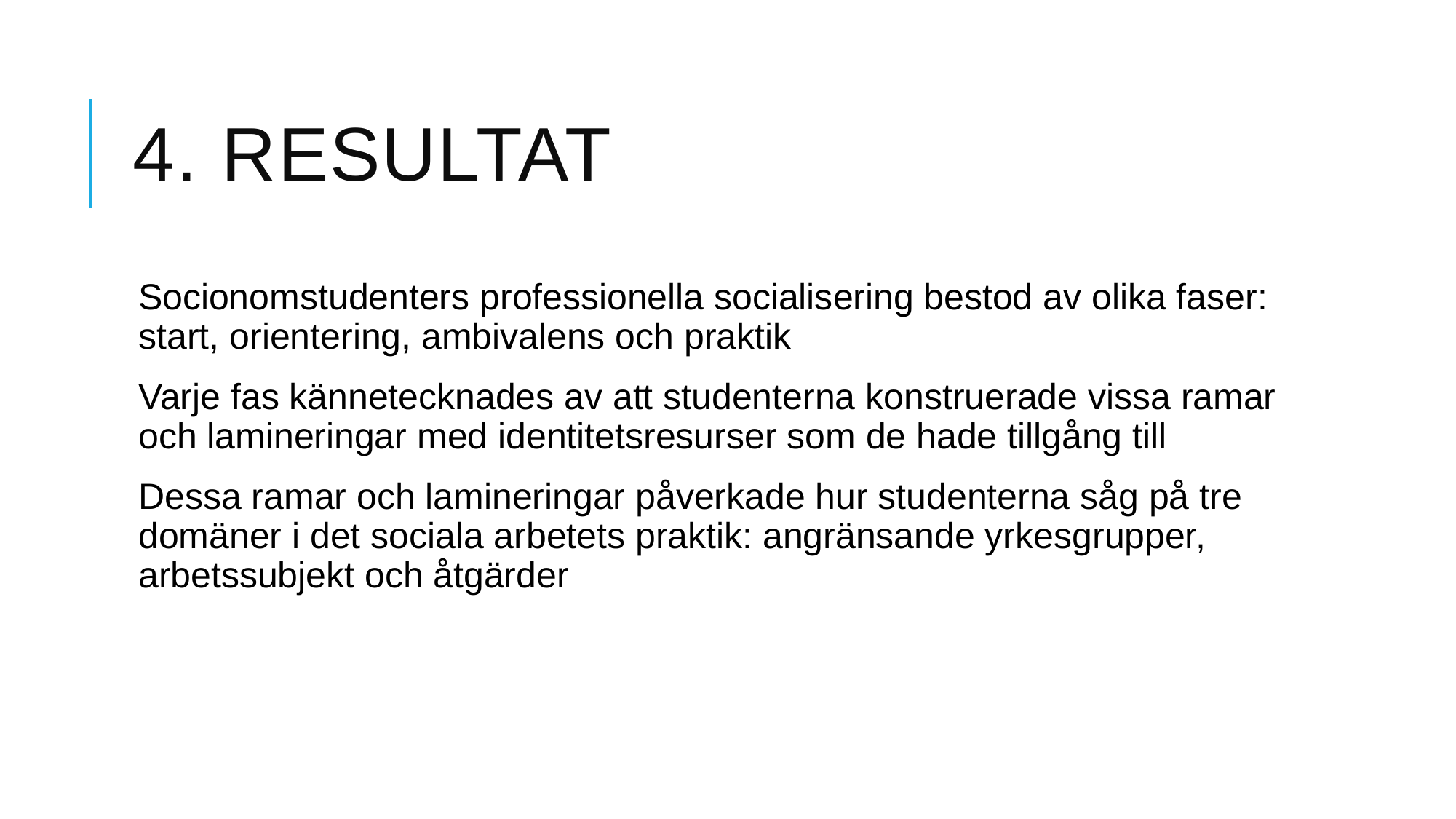

# 4. Resultat
Socionomstudenters professionella socialisering bestod av olika faser: start, orientering, ambivalens och praktik
Varje fas kännetecknades av att studenterna konstruerade vissa ramar och lamineringar med identitetsresurser som de hade tillgång till
Dessa ramar och lamineringar påverkade hur studenterna såg på tre domäner i det sociala arbetets praktik: angränsande yrkesgrupper, arbetssubjekt och åtgärder